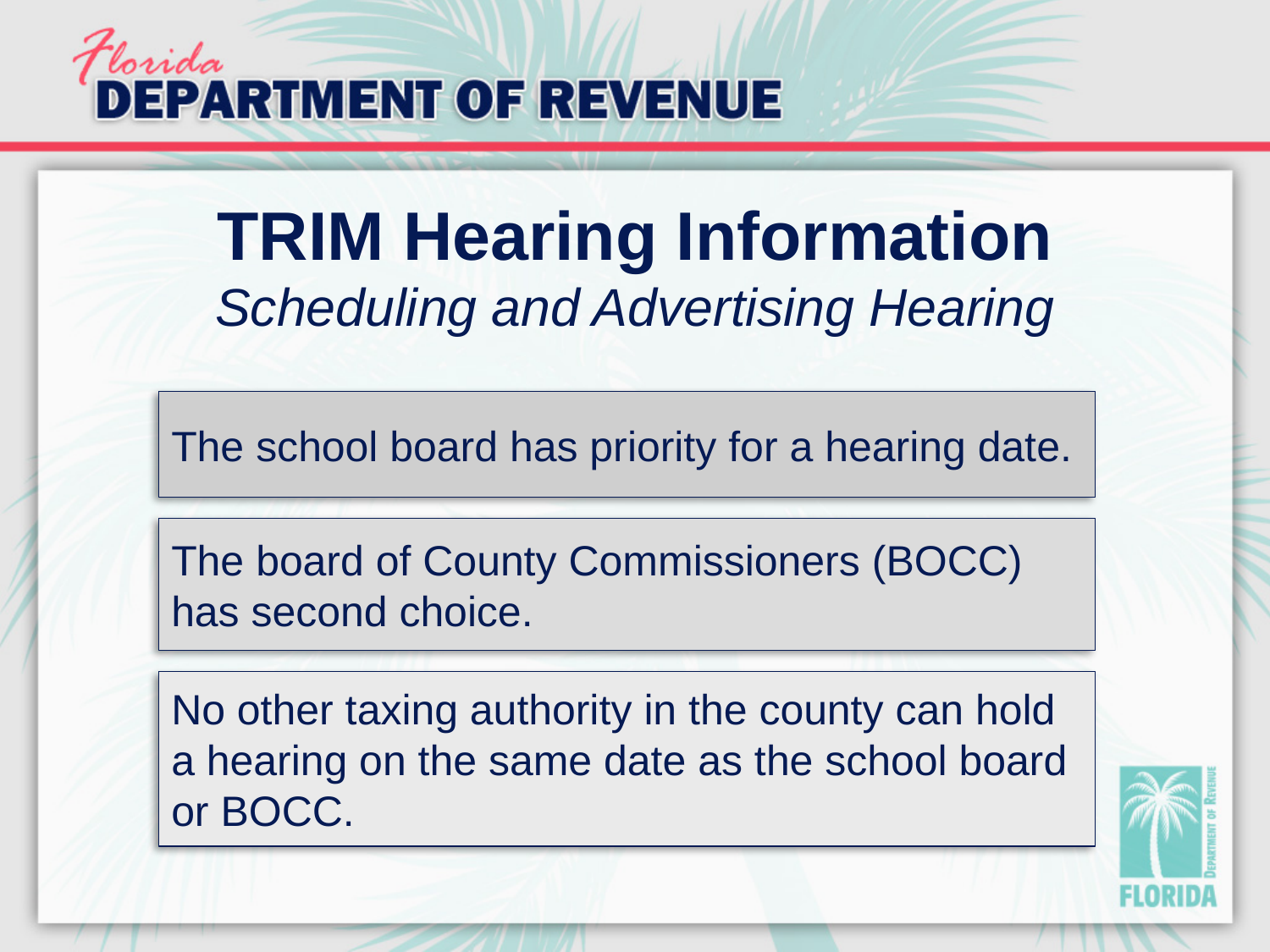

# TRIM Hearing Information Scheduling and Advertising Hearing
The school board has priority for a hearing date.
The board of County Commissioners (BOCC) has second choice.
No other taxing authority in the county can hold a hearing on the same date as the school board or BOCC.